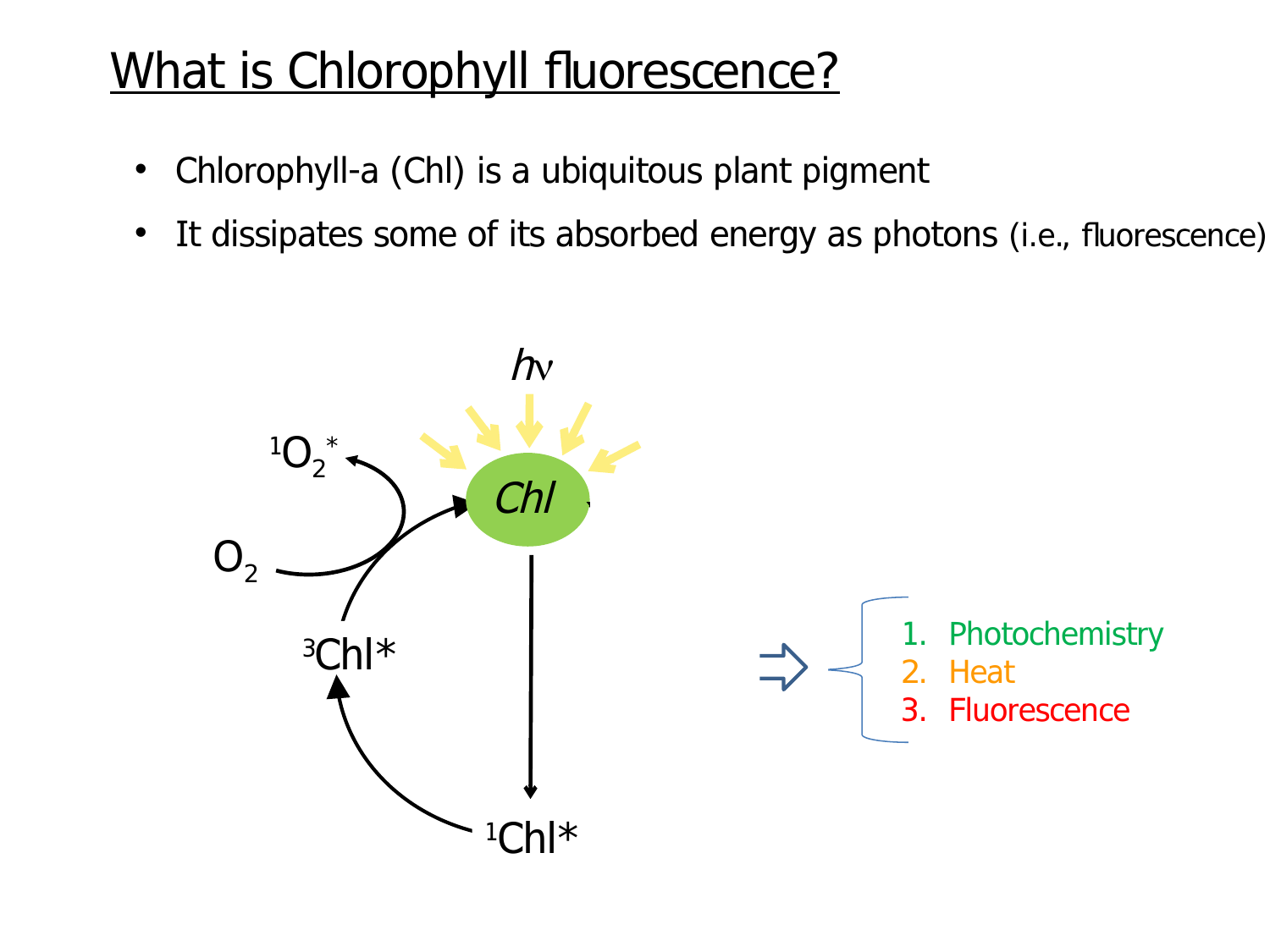

What is Chlorophyll fluorescence?
 Chlorophyll-a (Chl) is a ubiquitous plant pigment

 It dissipates some of its absorbed energy as photons (i.e., fluorescence)
hν

Chl
1O2*

O2
3Chl*

Photochemistry
Heat
Fluorescence

1Chl*